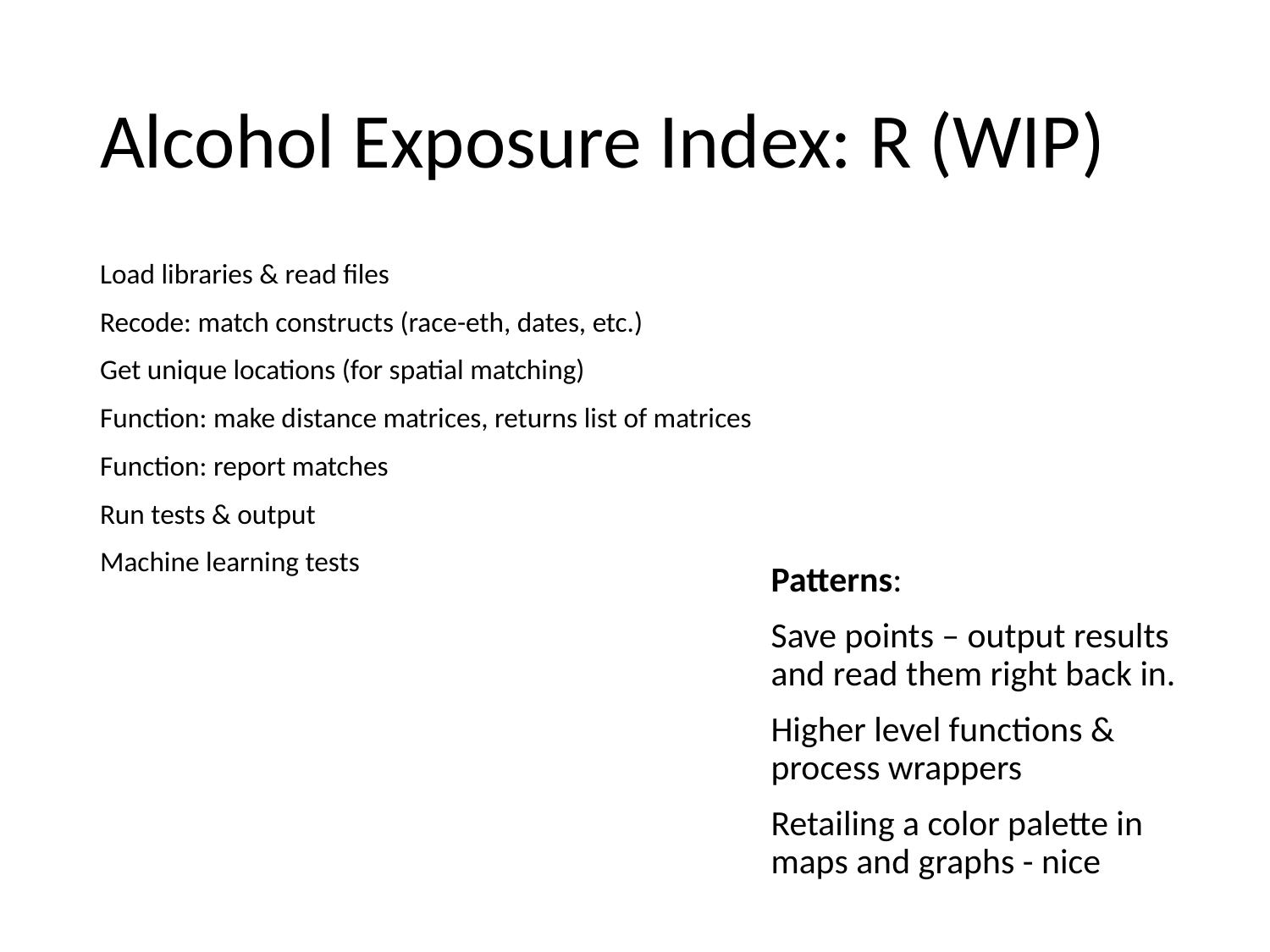

# Alcohol Exposure Index: R (WIP)
Load libraries & read files
Recode: match constructs (race-eth, dates, etc.)
Get unique locations (for spatial matching)
Function: make distance matrices, returns list of matrices
Function: report matches
Run tests & output
Machine learning tests

Patterns:
Save points – output results and read them right back in.
Higher level functions & process wrappers
Retailing a color palette in maps and graphs - nice